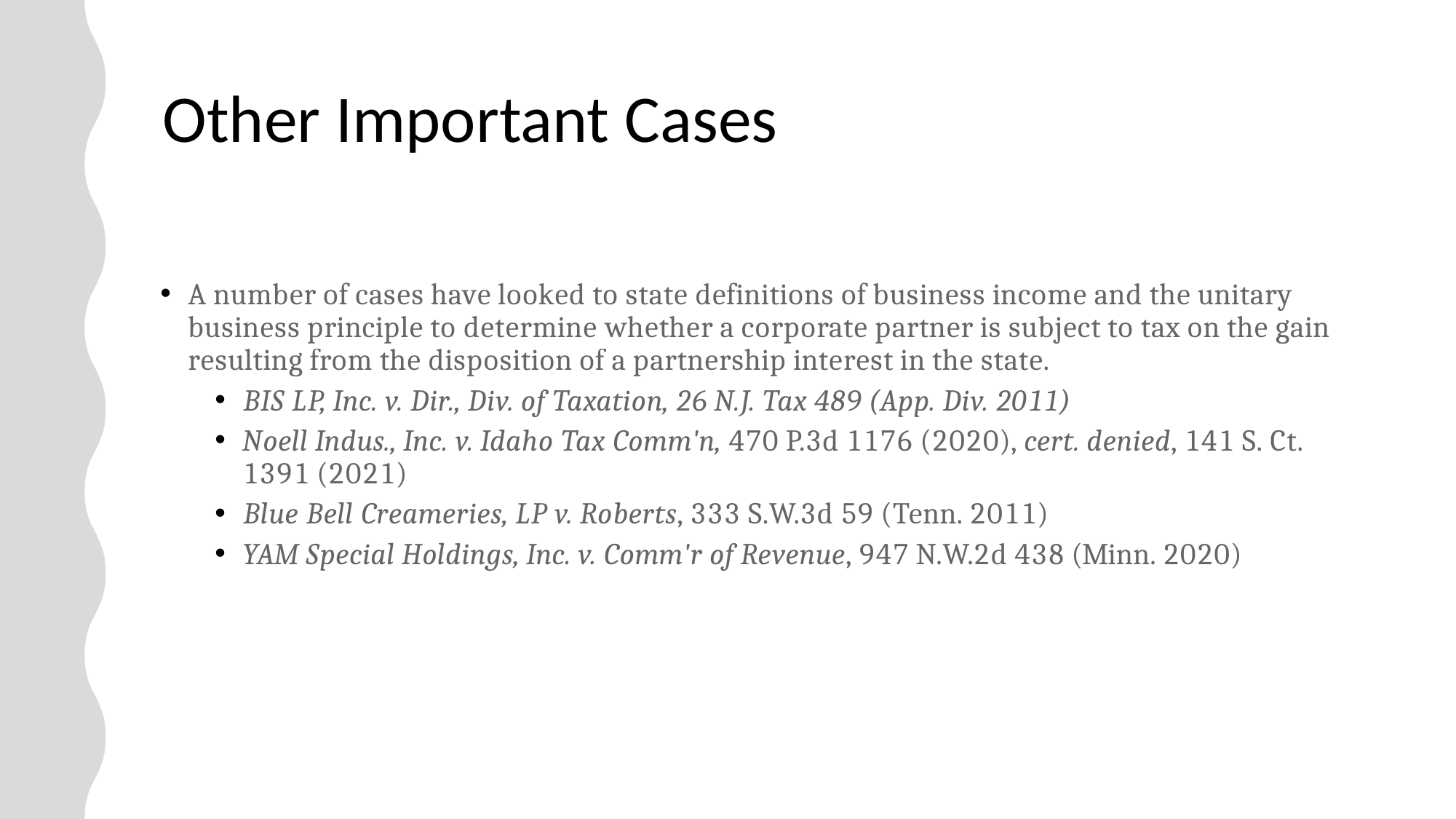

# Other Important Cases
A number of cases have looked to state definitions of business income and the unitary business principle to determine whether a corporate partner is subject to tax on the gain resulting from the disposition of a partnership interest in the state.
BIS LP, Inc. v. Dir., Div. of Taxation, 26 N.J. Tax 489 (App. Div. 2011)
Noell Indus., Inc. v. Idaho Tax Comm'n, 470 P.3d 1176 (2020), cert. denied, 141 S. Ct. 1391 (2021)
Blue Bell Creameries, LP v. Roberts, 333 S.W.3d 59 (Tenn. 2011)
YAM Special Holdings, Inc. v. Comm'r of Revenue, 947 N.W.2d 438 (Minn. 2020)